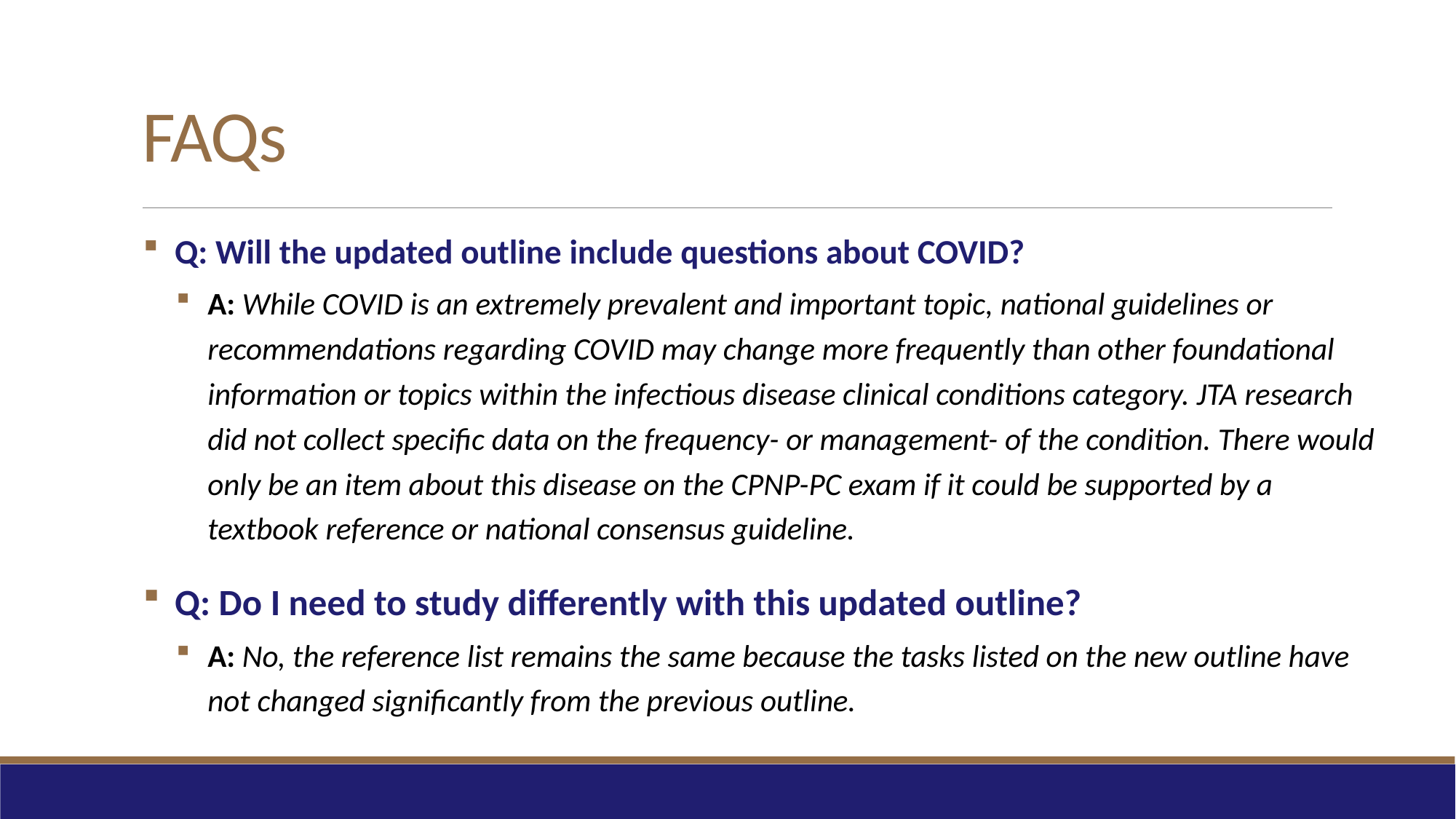

# FAQs
Q: Will the updated outline include questions about COVID?
A: While COVID is an extremely prevalent and important topic, national guidelines or recommendations regarding COVID may change more frequently than other foundational information or topics within the infectious disease clinical conditions category. JTA research did not collect specific data on the frequency- or management- of the condition. There would only be an item about this disease on the CPNP-PC exam if it could be supported by a textbook reference or national consensus guideline.
Q: Do I need to study differently with this updated outline?
A: No, the reference list remains the same because the tasks listed on the new outline have not changed significantly from the previous outline.